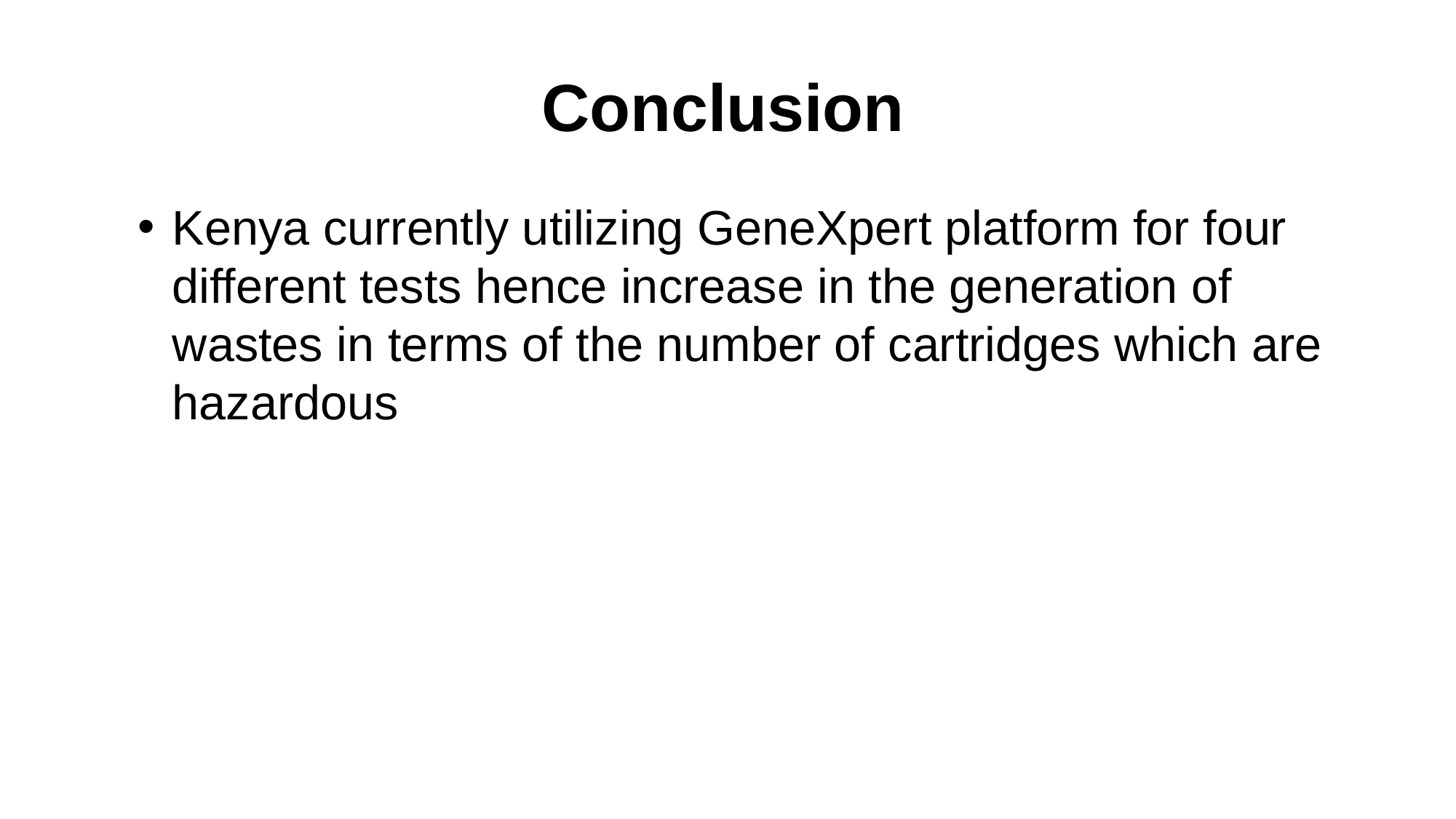

# Conclusion
Kenya currently utilizing GeneXpert platform for four different tests hence increase in the generation of wastes in terms of the number of cartridges which are hazardous